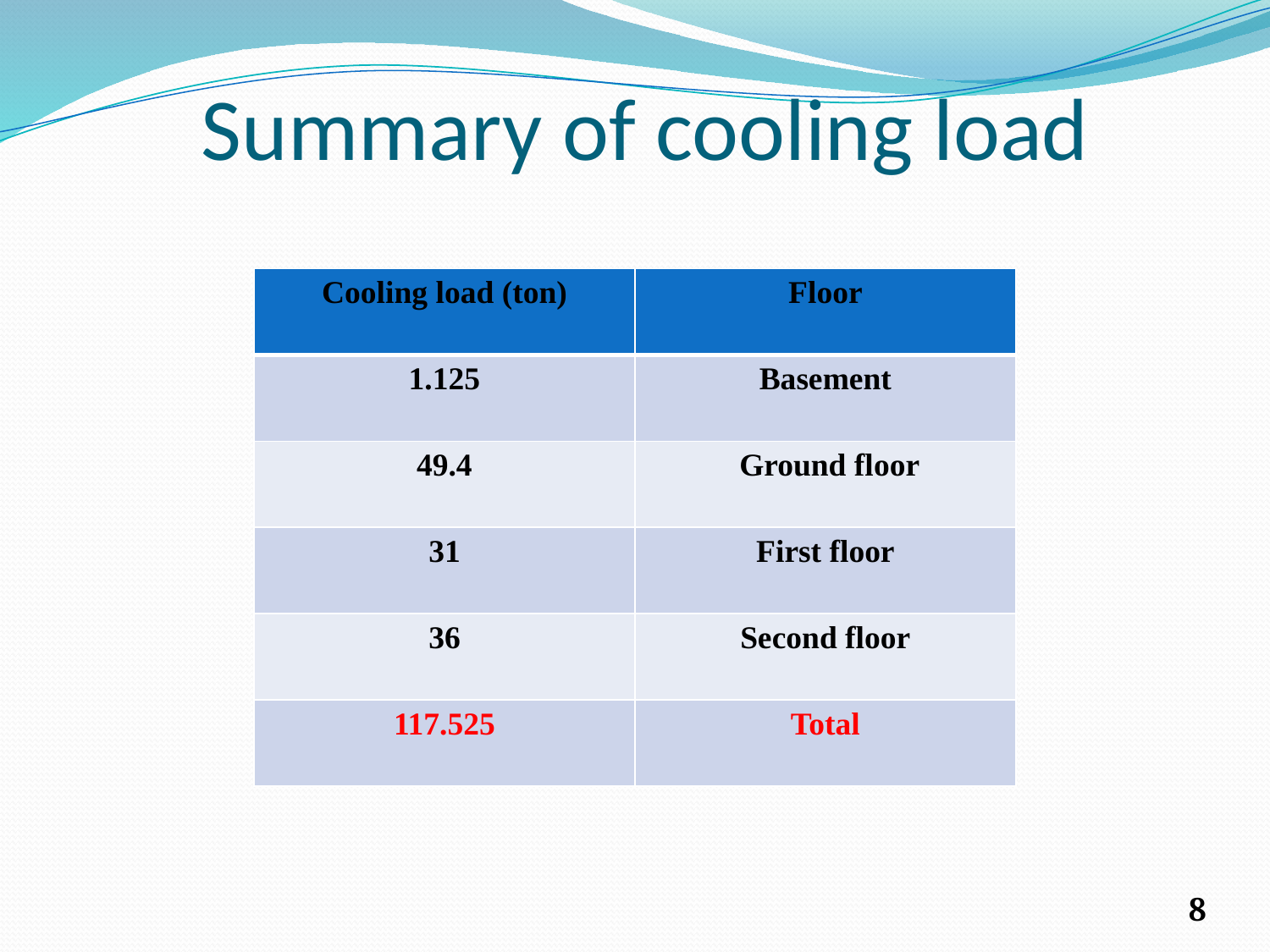

# Summary of cooling load
| Cooling load (ton) | Floor |
| --- | --- |
| 1.125 | Basement |
| 49.4 | Ground floor |
| 31 | First floor |
| 36 | Second floor |
| 117.525 | Total |
8